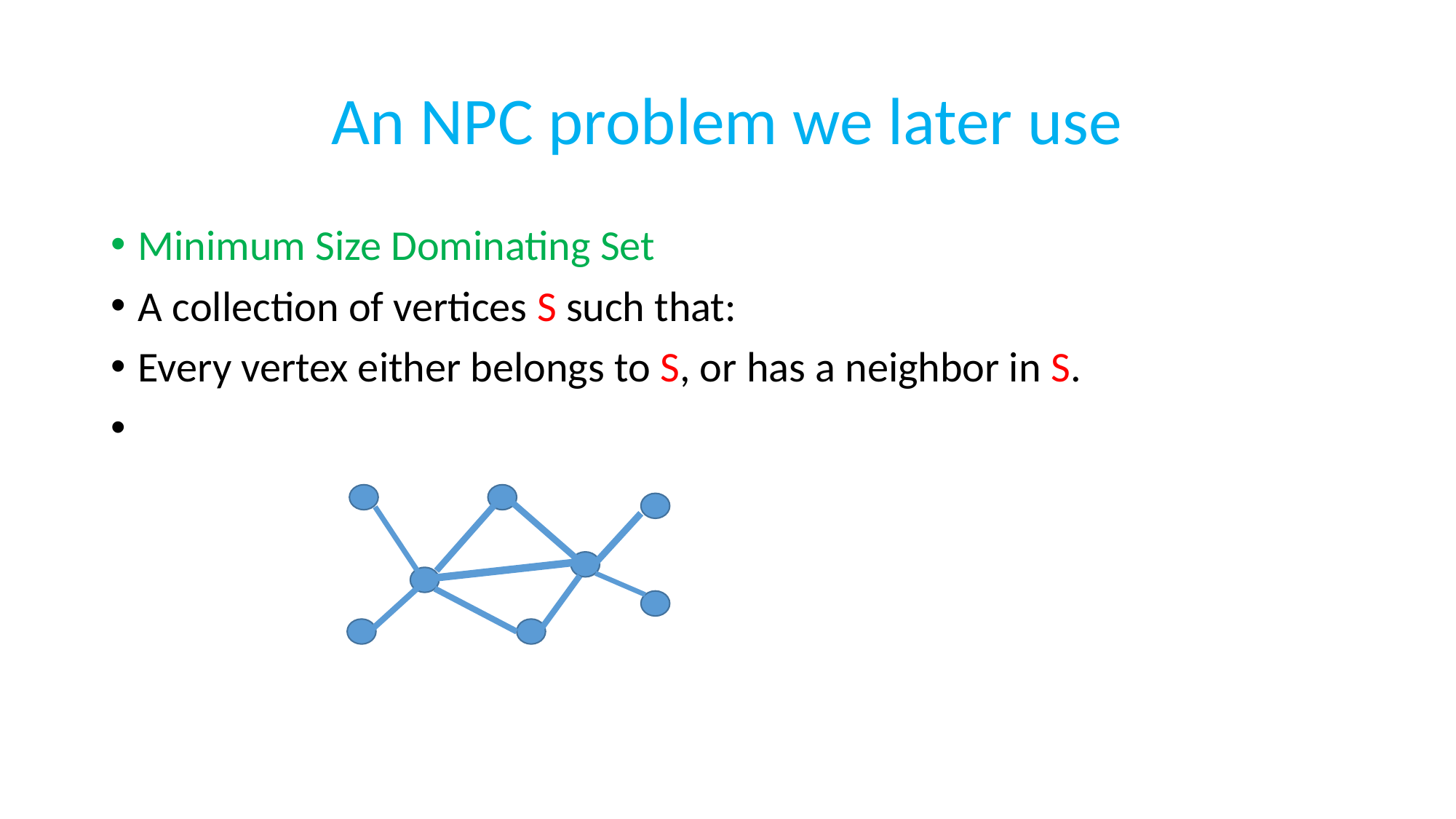

# An NPC problem we later use
Minimum Size Dominating Set
A collection of vertices S such that:
Every vertex either belongs to S, or has a neighbor in S.